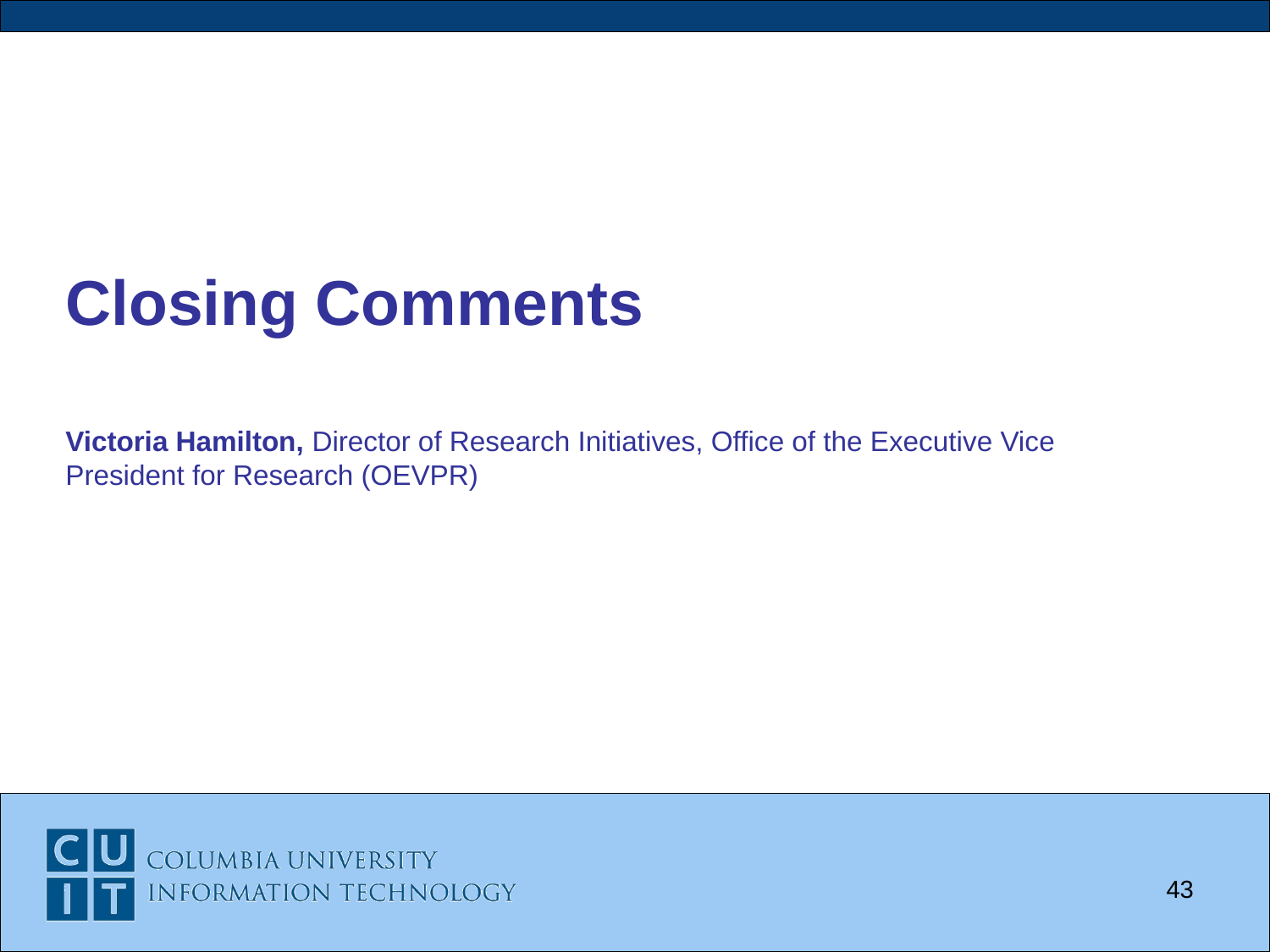

Closing Comments
Victoria Hamilton, Director of Research Initiatives, Office of the Executive Vice President for Research (OEVPR)
43